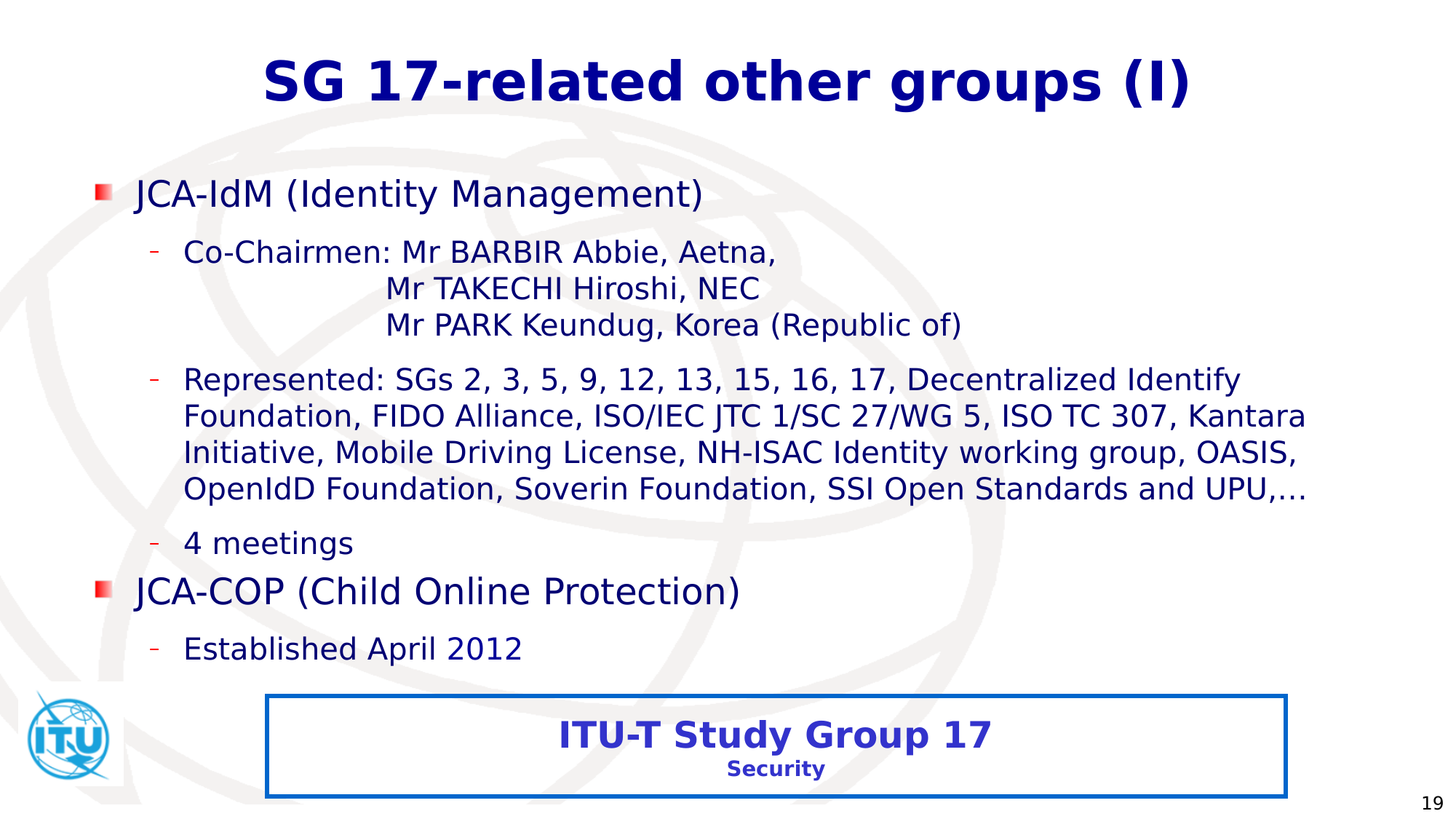

# SG 17-related other groups (I)
JCA-IdM (Identity Management)
Co-Chairmen: Mr BARBIR Abbie, Aetna,
                     Mr TAKECHI Hiroshi, NEC
                     Mr PARK Keundug, Korea (Republic of)
Represented: SGs 2, 3, 5, 9, 12, 13, 15, 16, 17, Decentralized Identify Foundation, FIDO Alliance, ISO/IEC JTC 1/SC 27/WG 5, ISO TC 307, Kantara Initiative, Mobile Driving License, NH-ISAC Identity working group, OASIS, OpenIdD Foundation, Soverin Foundation, SSI Open Standards and UPU,…
4 meetings
JCA-COP (Child Online Protection)
Established April 2012